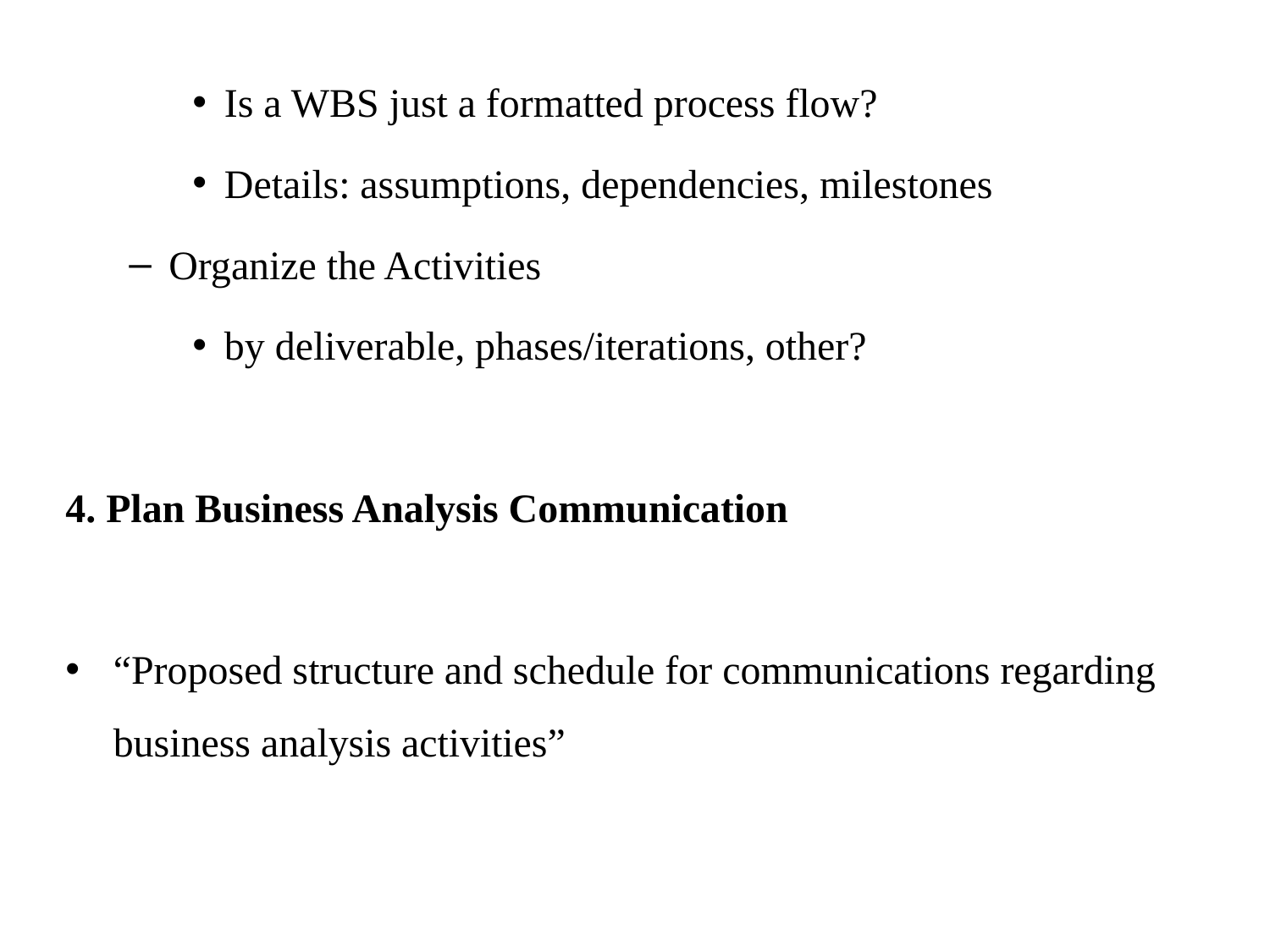

Is a WBS just a formatted process flow?
Details: assumptions, dependencies, milestones
Organize the Activities
by deliverable, phases/iterations, other?

4. Plan Business Analysis Communication

“Proposed structure and schedule for communications regarding business analysis activities”